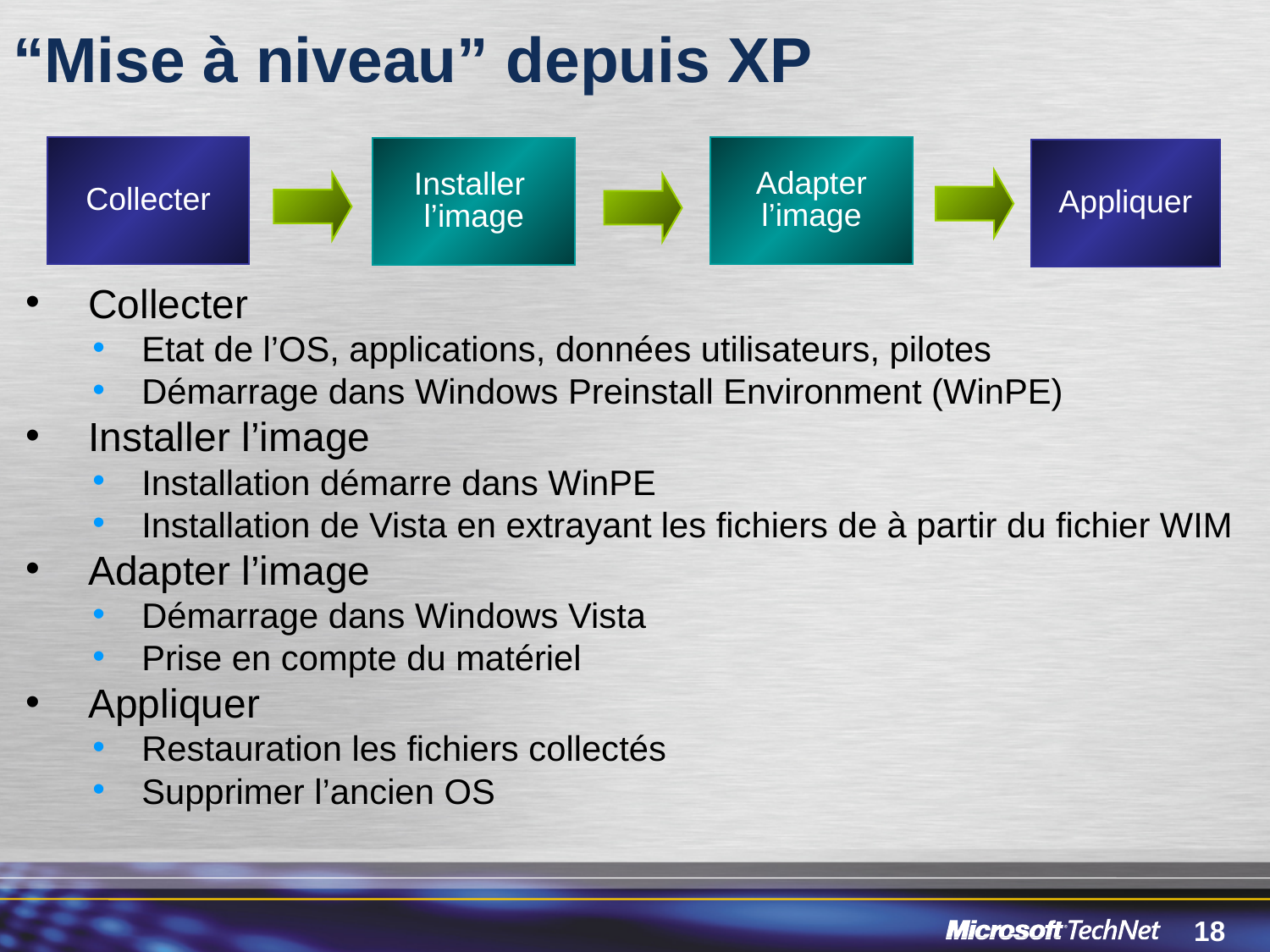

“Mise à niveau” depuis XP
Collecter
Adapter
l’image
Installer
l’image
Appliquer

Collecter
Etat de l’OS, applications, données utilisateurs, pilotes
Démarrage dans Windows Preinstall Environment (WinPE)
Installer l’image
Installation démarre dans WinPE
Installation de Vista en extrayant les fichiers de à partir du fichier WIM
Adapter l’image
Démarrage dans Windows Vista
Prise en compte du matériel
Appliquer
Restauration les fichiers collectés
Supprimer l’ancien OS